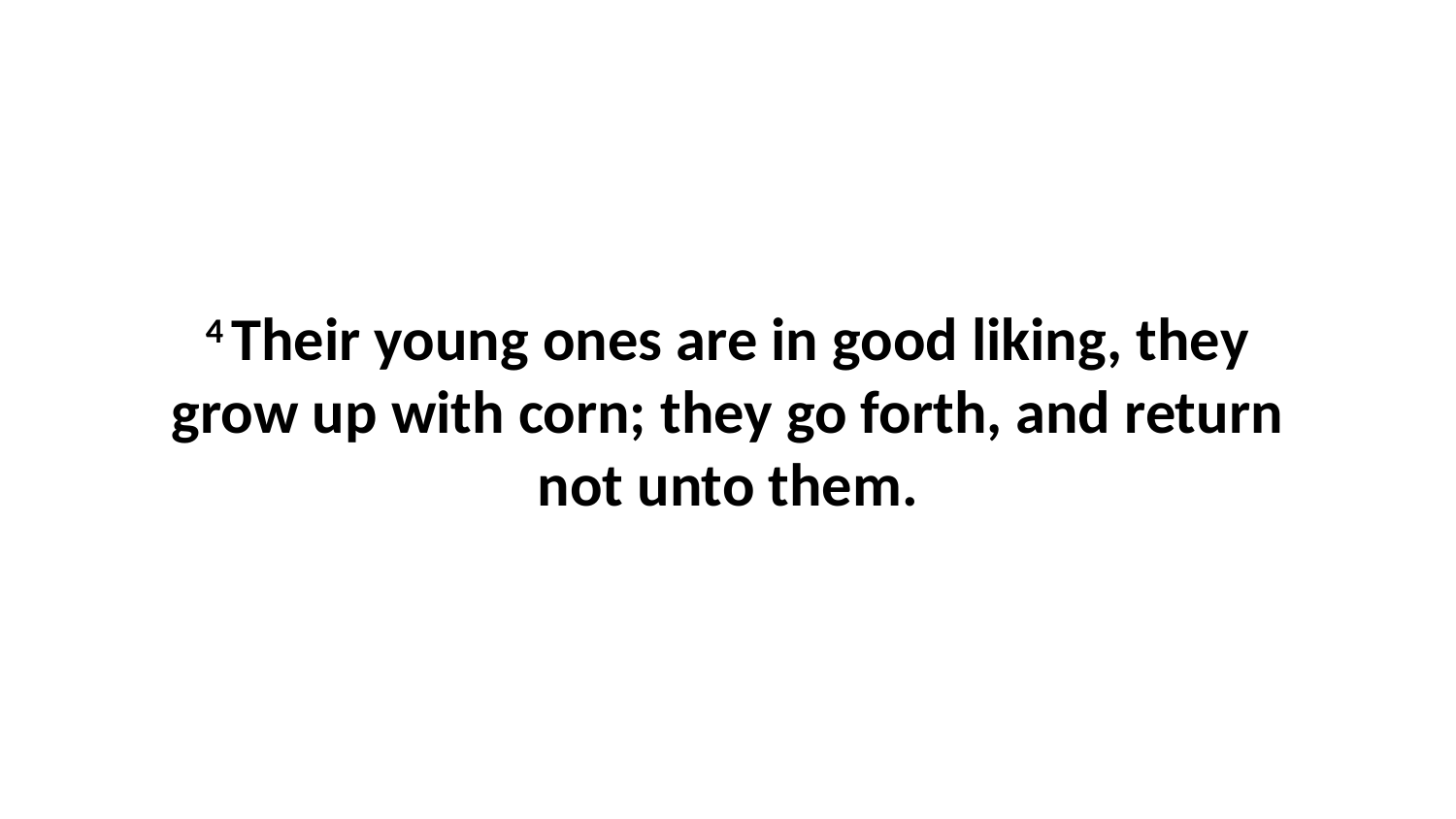

4 Their young ones are in good liking, they grow up with corn; they go forth, and return not unto them.